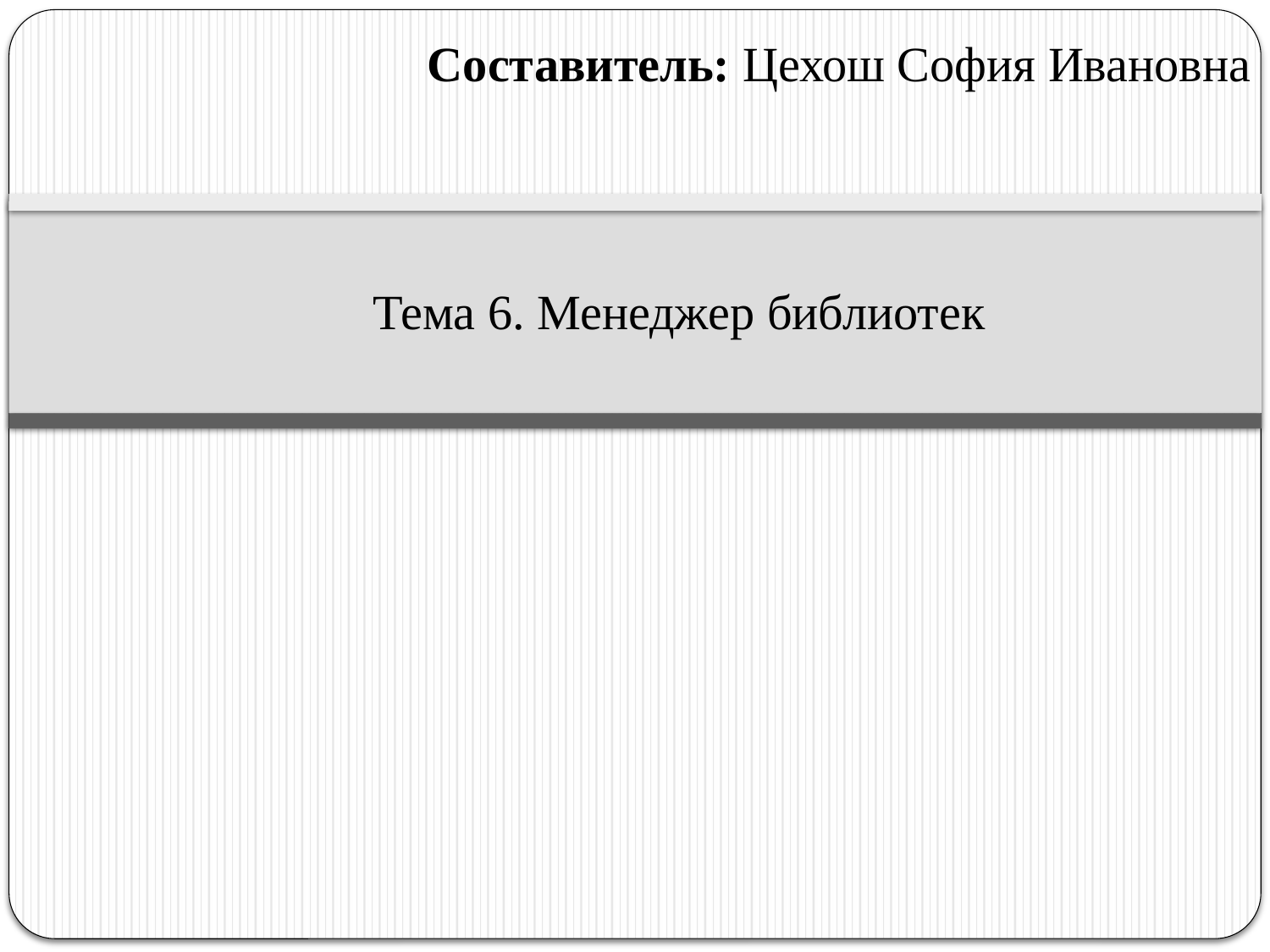

Составитель: Цехош София Ивановна
Тема 6. Менеджер библиотек